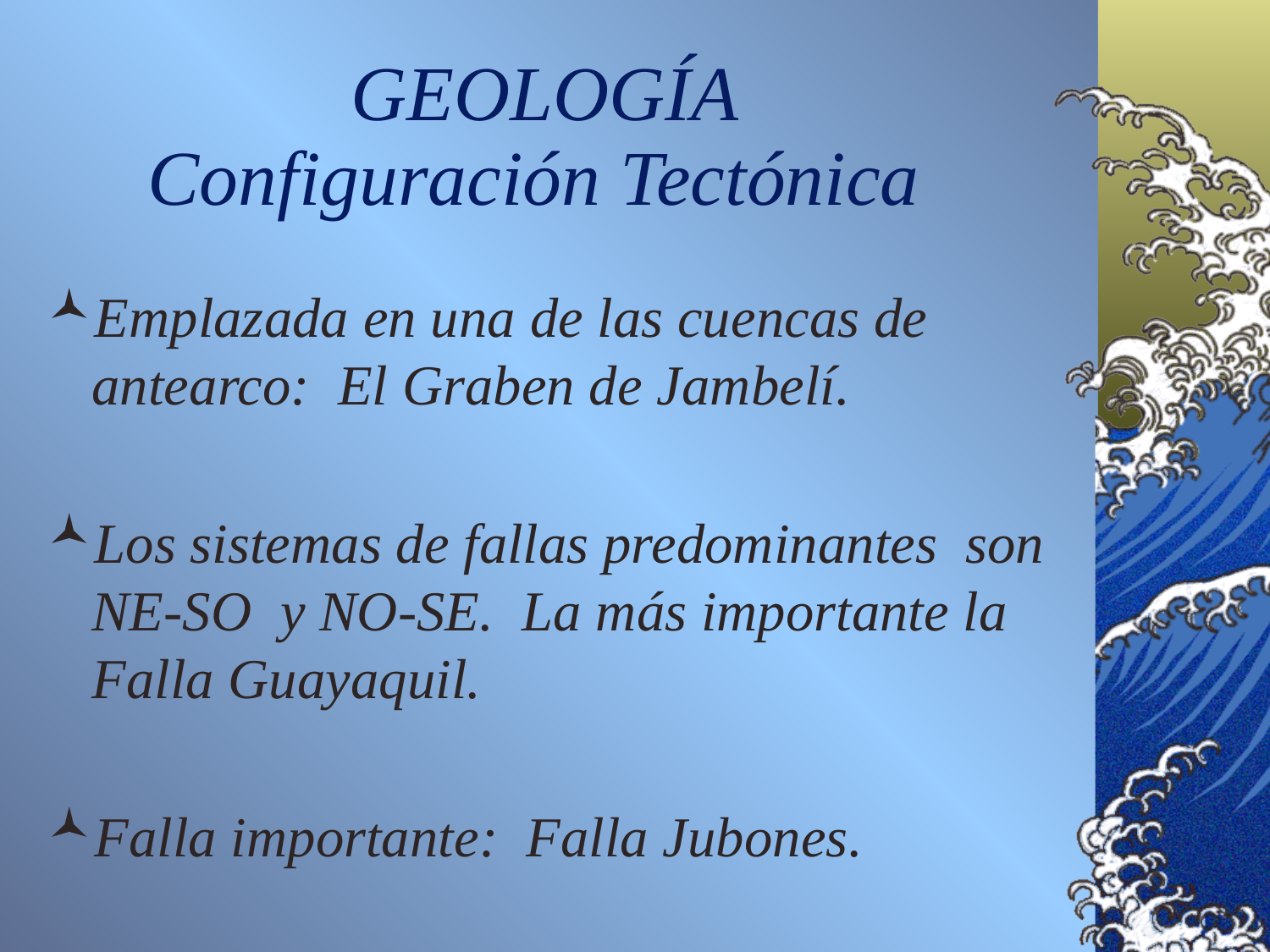

GEOLOGÍA
Configuración Tectónica
Emplazada en una de las cuencas de antearco:  El Graben de Jambelí.

Los sistemas de fallas predominantes  son NE-SO  y NO-SE.  La más importante la Falla Guayaquil.

Falla importante:  Falla Jubones.